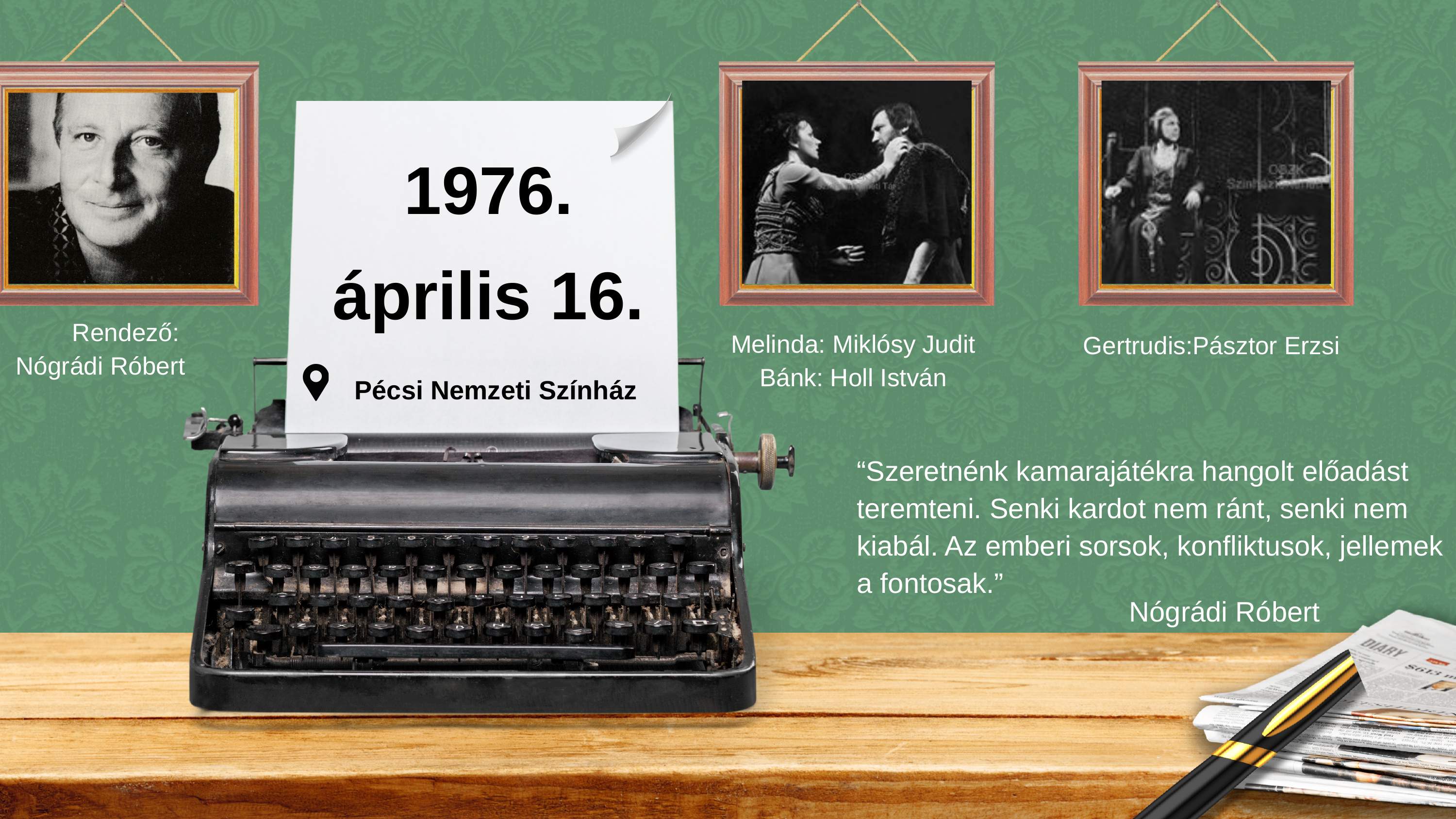

1976.
április 16.
Rendező:
Nógrádi Róbert
Gertrudis:Pásztor Erzsi
Melinda: Miklósy Judit
Bánk: Holl István

Pécsi Nemzeti Színház
“Szeretnénk kamarajátékra hangolt előadást teremteni. Senki kardot nem ránt, senki nem kiabál. Az emberi sorsok, konfliktusok, jellemek a fontosak.”

Nógrádi Róbert